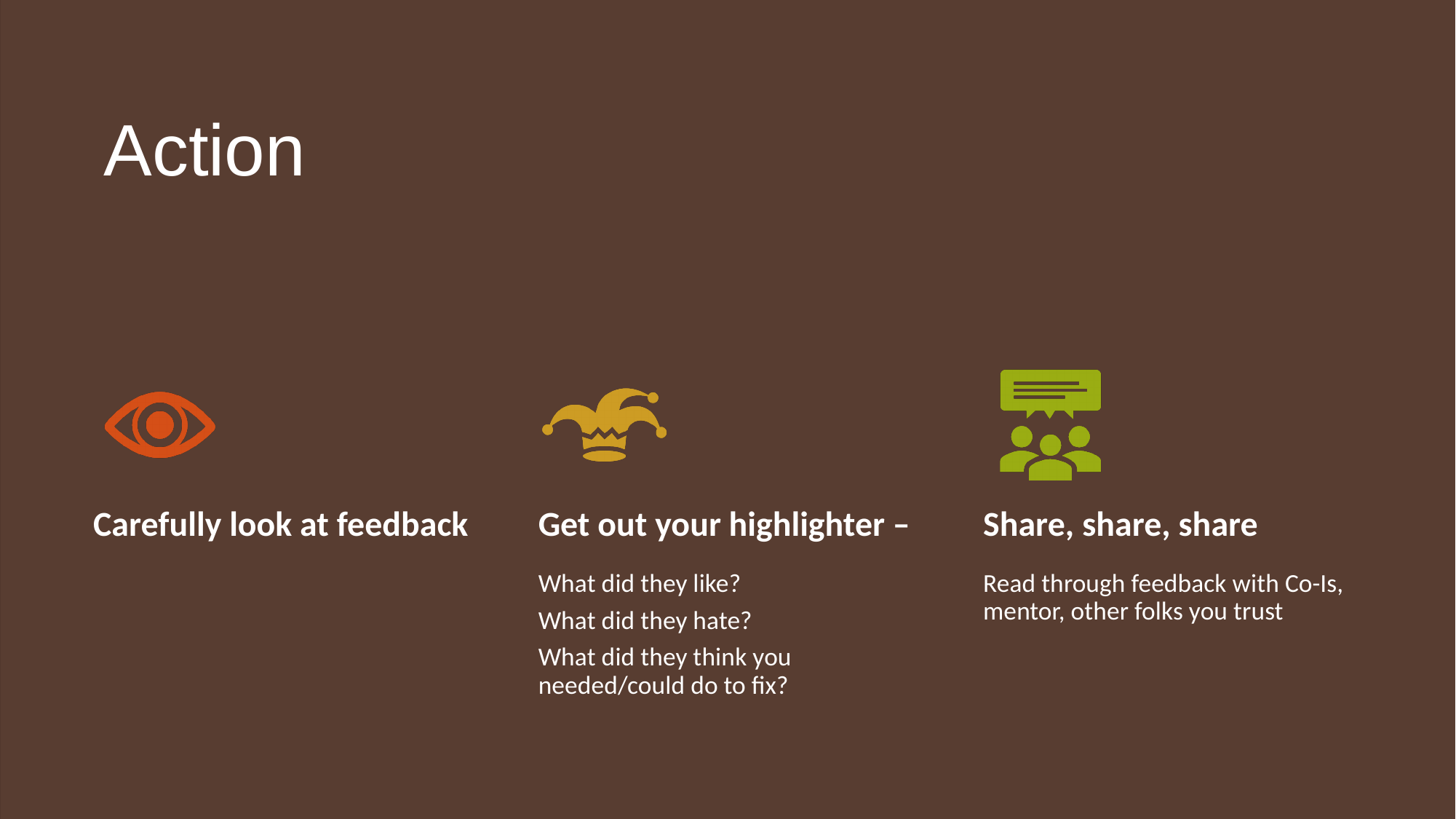

# Action
Carefully look at feedback
Get out your highlighter –
What did they like?
What did they hate?
What did they think you needed/could do to fix?
Share, share, share
Read through feedback with Co-Is, mentor, other folks you trust